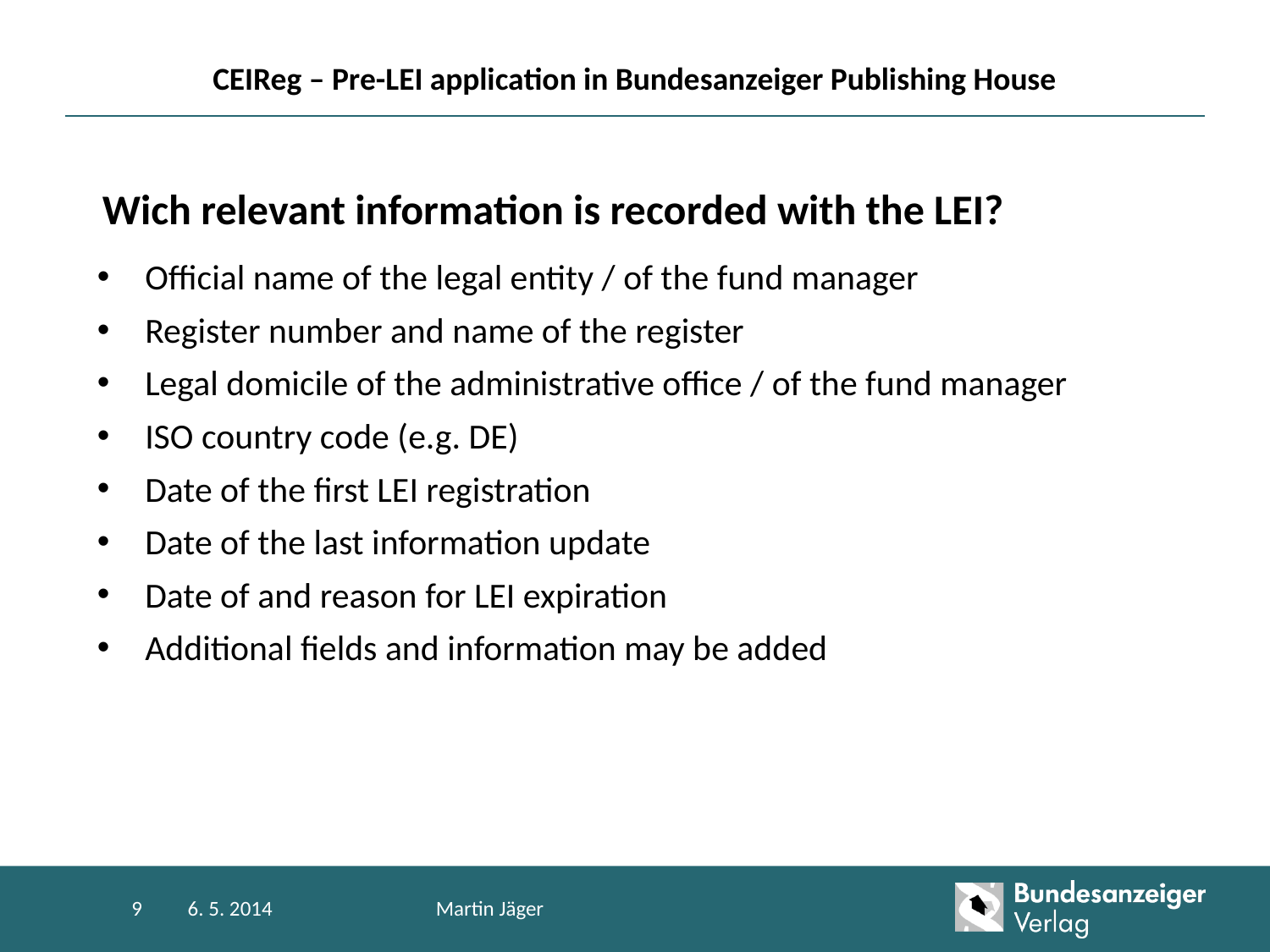

# CEIReg – Pre-LEI application in Bundesanzeiger Publishing House
Wich relevant information is recorded with the LEI?
Official name of the legal entity / of the fund manager
Register number and name of the register
Legal domicile of the administrative office / of the fund manager
ISO country code (e.g. DE)
Date of the first LEI registration
Date of the last information update
Date of and reason for LEI expiration
Additional fields and information may be added
9
6. 5. 2014
Martin Jäger